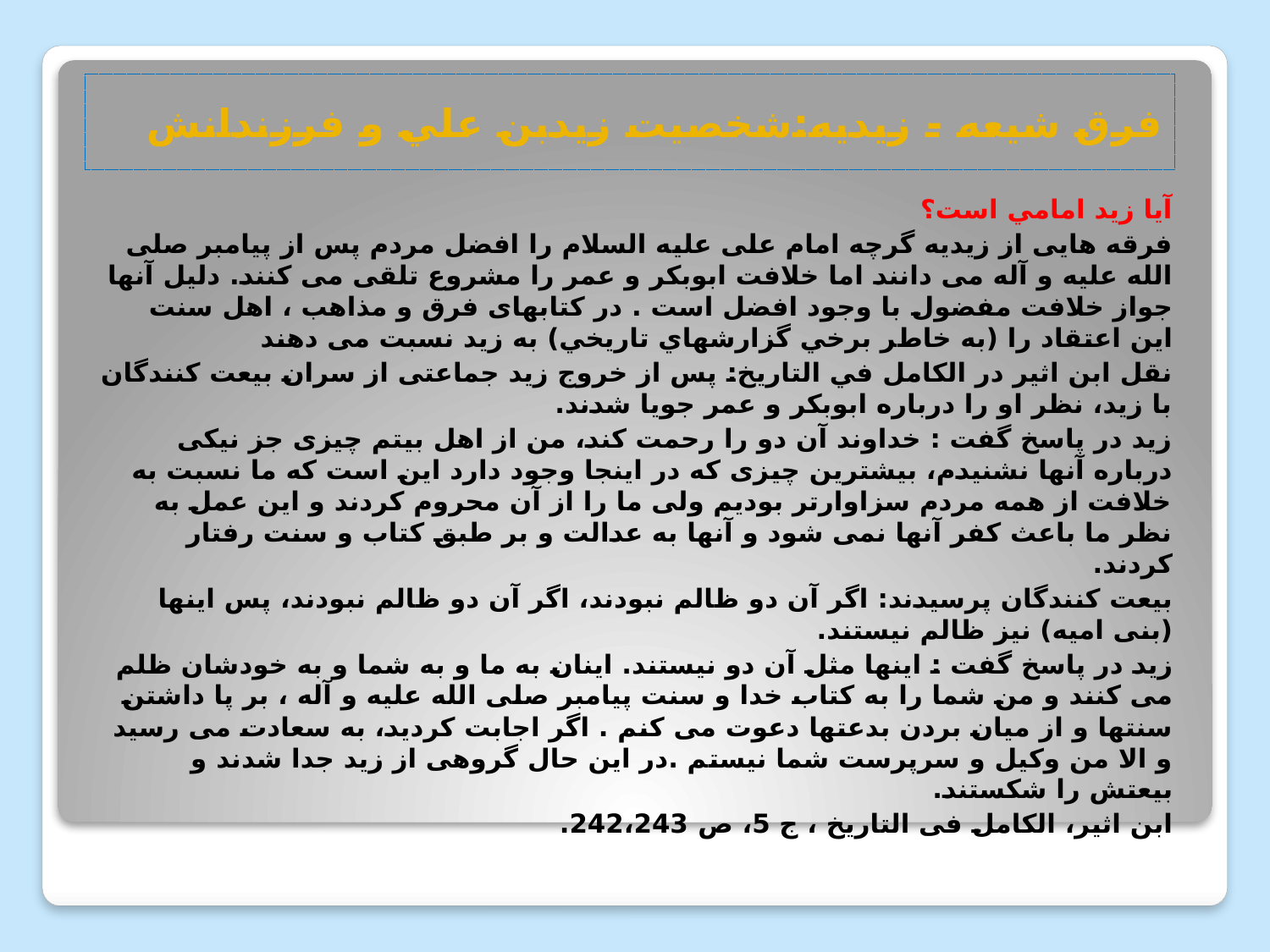

# فرق شيعه - زيديه:شخصيت زيدبن علي و فرزندانش
آيا زيد امامي است؟
فرقه هايى از زيديه گرچه امام على عليه السلام را افضل مردم پس از پيامبر صلى الله عليه و آله مى دانند اما خلافت ابوبكر و عمر را مشروع تلقى مى كنند. دليل آنها جواز خلافت مفضول با وجود افضل است . در كتابهاى فرق و مذاهب ، اهل سنت اين اعتقاد را (به خاطر برخي گزارشهاي تاريخي) به زيد نسبت مى دهند
نقل ابن اثير در الکامل في التاريخ: پس از خروج زيد جماعتى از سران بيعت كنندگان با زيد، نظر او را درباره ابوبكر و عمر جويا شدند.
زيد در پاسخ گفت : خداوند آن دو را رحمت كند، من از اهل بيتم چيزى جز نيكى درباره آنها نشنيدم، بيشترين چيزى كه در اينجا وجود دارد اين است كه ما نسبت به خلافت از همه مردم سزاوارتر بوديم ولى ما را از آن محروم كردند و اين عمل به نظر ما باعث كفر آنها نمى شود و آنها به عدالت و بر طبق كتاب و سنت رفتار كردند.
بيعت كنندگان پرسيدند: اگر آن دو ظالم نبودند، اگر آن دو ظالم نبودند، پس اينها (بنى اميه) نيز ظالم نيستند.
زيد در پاسخ گفت : اينها مثل آن دو نيستند. اينان به ما و به شما و به خودشان ظلم مى كنند و من شما را به كتاب خدا و سنت پيامبر صلى الله عليه و آله ، بر پا داشتن سنتها و از ميان بردن بدعتها دعوت مى كنم . اگر اجابت كرديد، به سعادت مى رسيد و الا من وكيل و سرپرست شما نيستم .در اين حال گروهى از زيد جدا شدند و بيعتش را شكستند.
ابن اثير، الكامل فى التاريخ ، ج 5، ص 242،243.